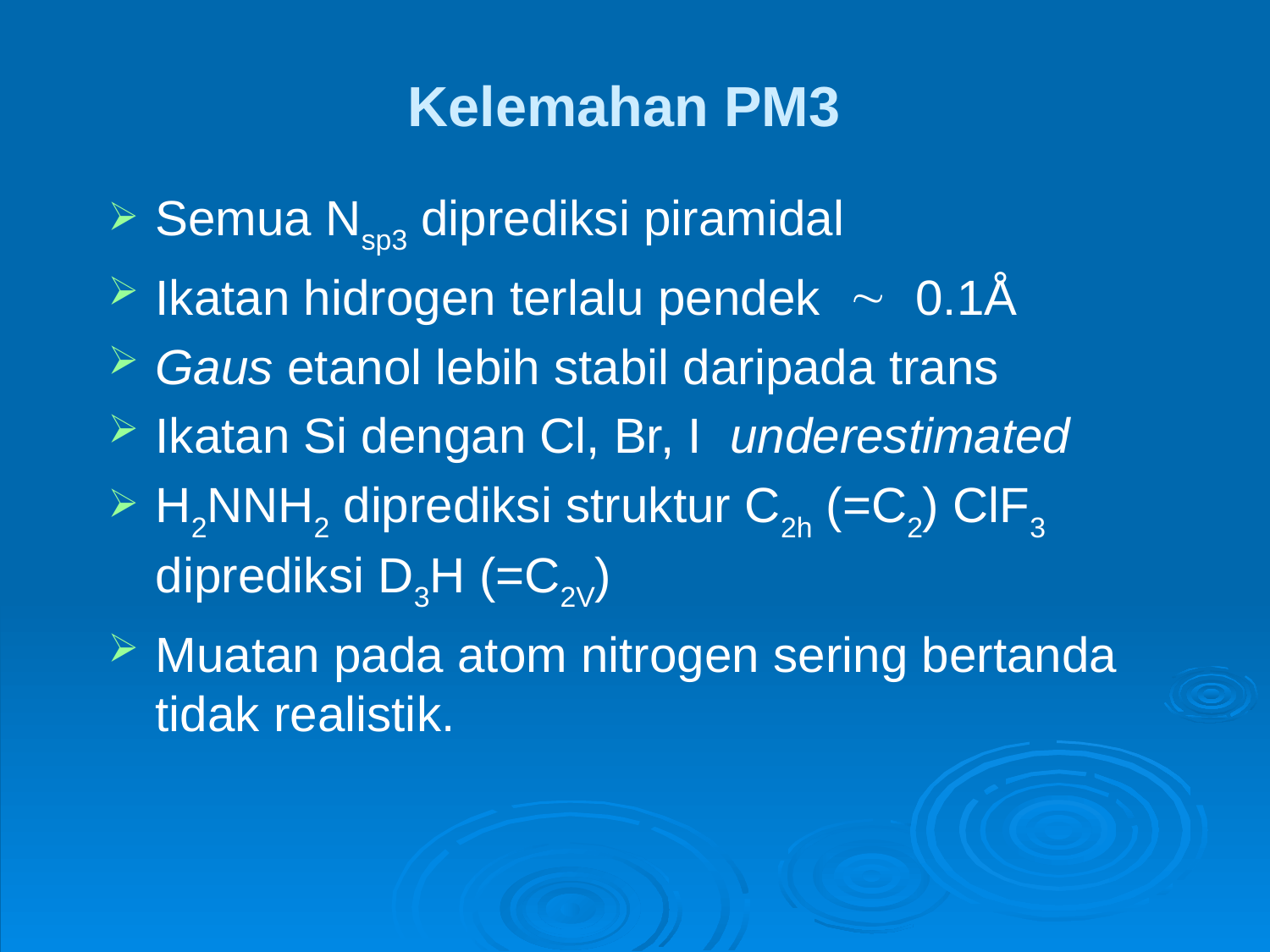

# Kelemahan PM3
Semua Nsp3 diprediksi piramidal
Ikatan hidrogen terlalu pendek  ∼  0.1Å
Gaus etanol lebih stabil daripada trans
Ikatan Si dengan Cl, Br, I  underestimated
H2NNH2 diprediksi struktur C2h (=C2) ClF3 diprediksi D3H (=C2V)
Muatan pada atom nitrogen sering bertanda tidak realistik.